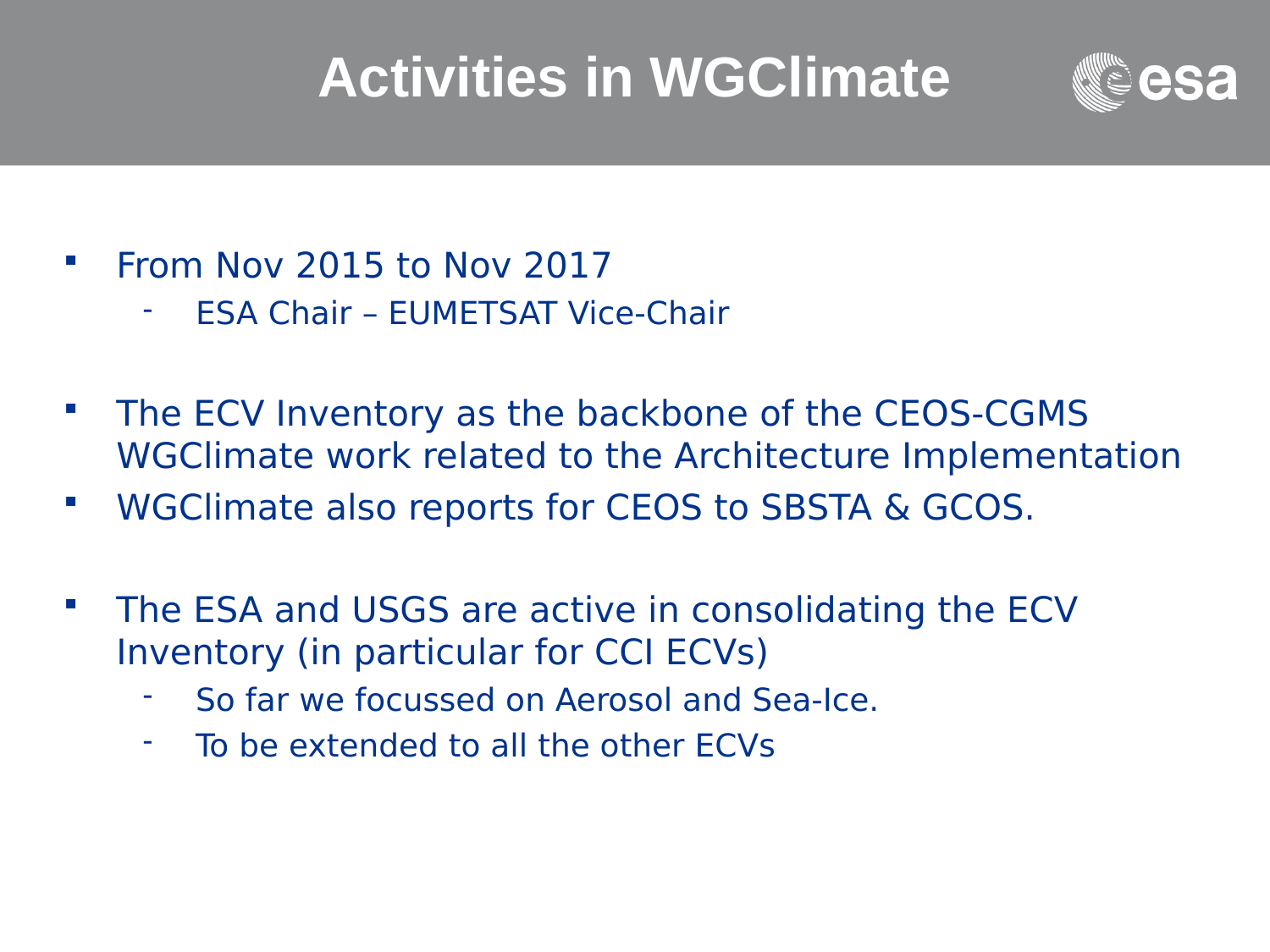

# Activities in WGClimate
From Nov 2015 to Nov 2017
ESA Chair – EUMETSAT Vice-Chair

The ECV Inventory as the backbone of the CEOS-CGMS WGClimate work related to the Architecture Implementation
WGClimate also reports for CEOS to SBSTA & GCOS.

The ESA and USGS are active in consolidating the ECV Inventory (in particular for CCI ECVs)
So far we focussed on Aerosol and Sea-Ice.
To be extended to all the other ECVs